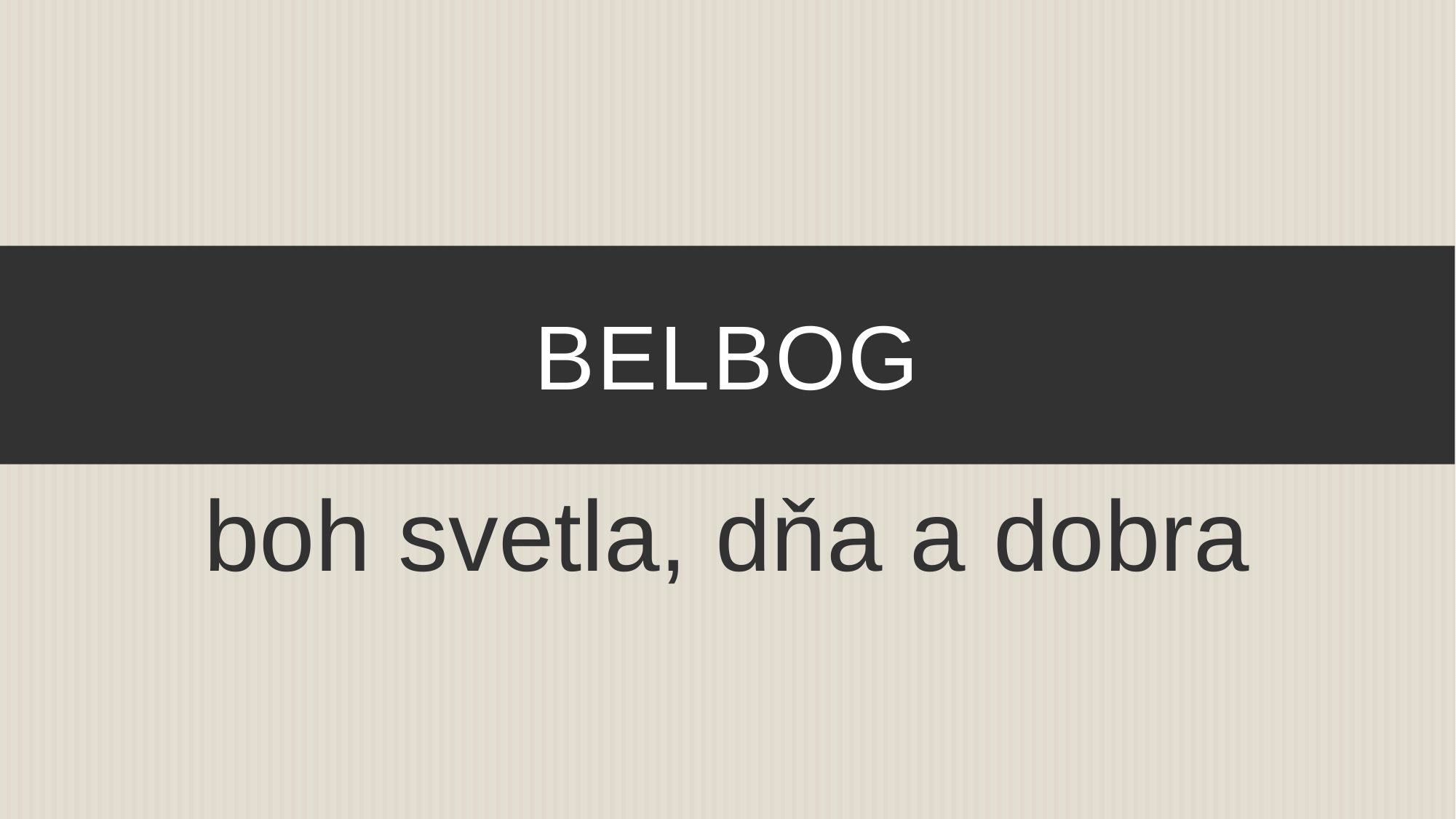

# belbog
boh svetla, dňa a dobra